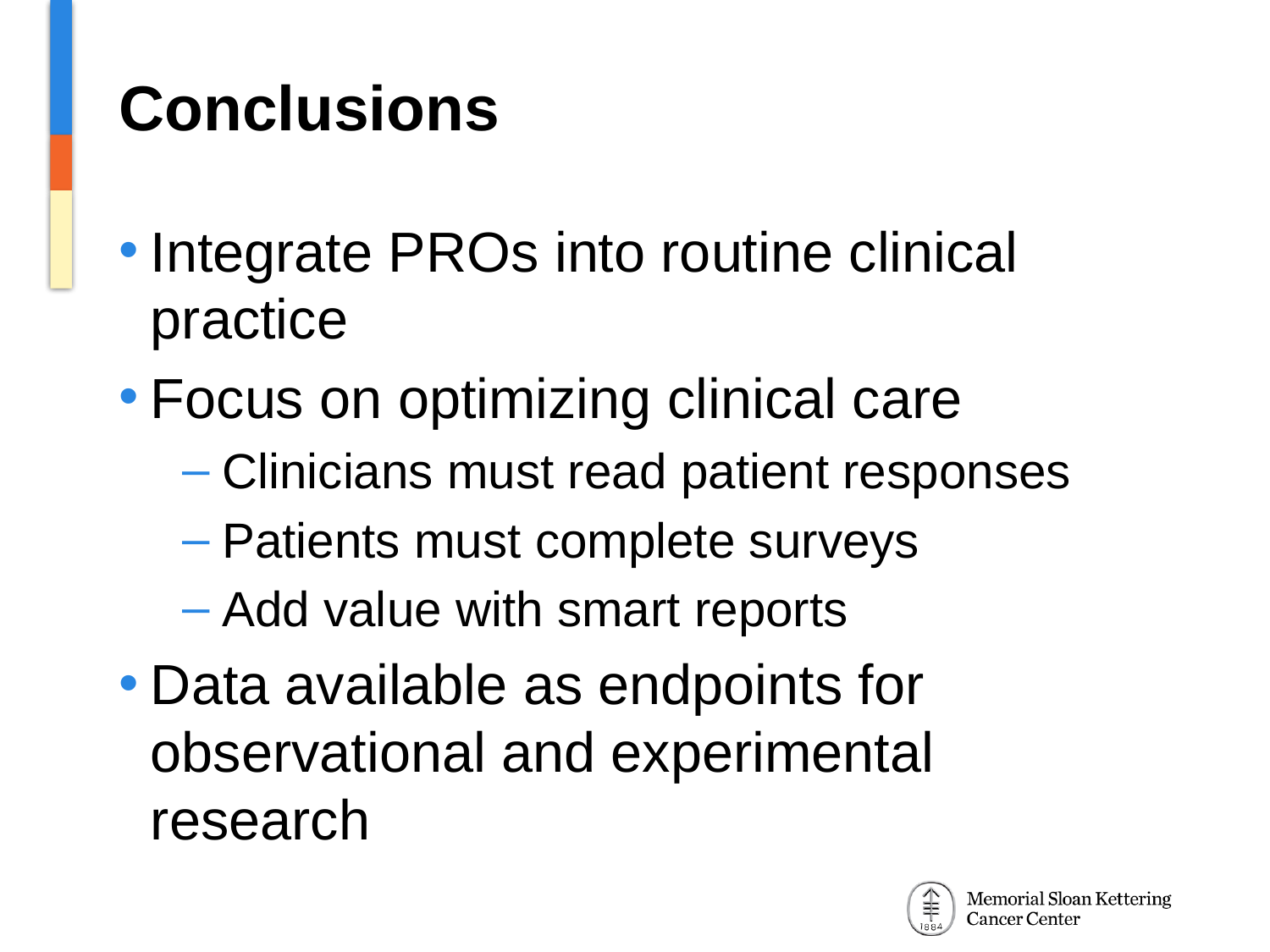

# Conclusions
Integrate PROs into routine clinical practice
Focus on optimizing clinical care
Clinicians must read patient responses
Patients must complete surveys
Add value with smart reports
Data available as endpoints for observational and experimental research